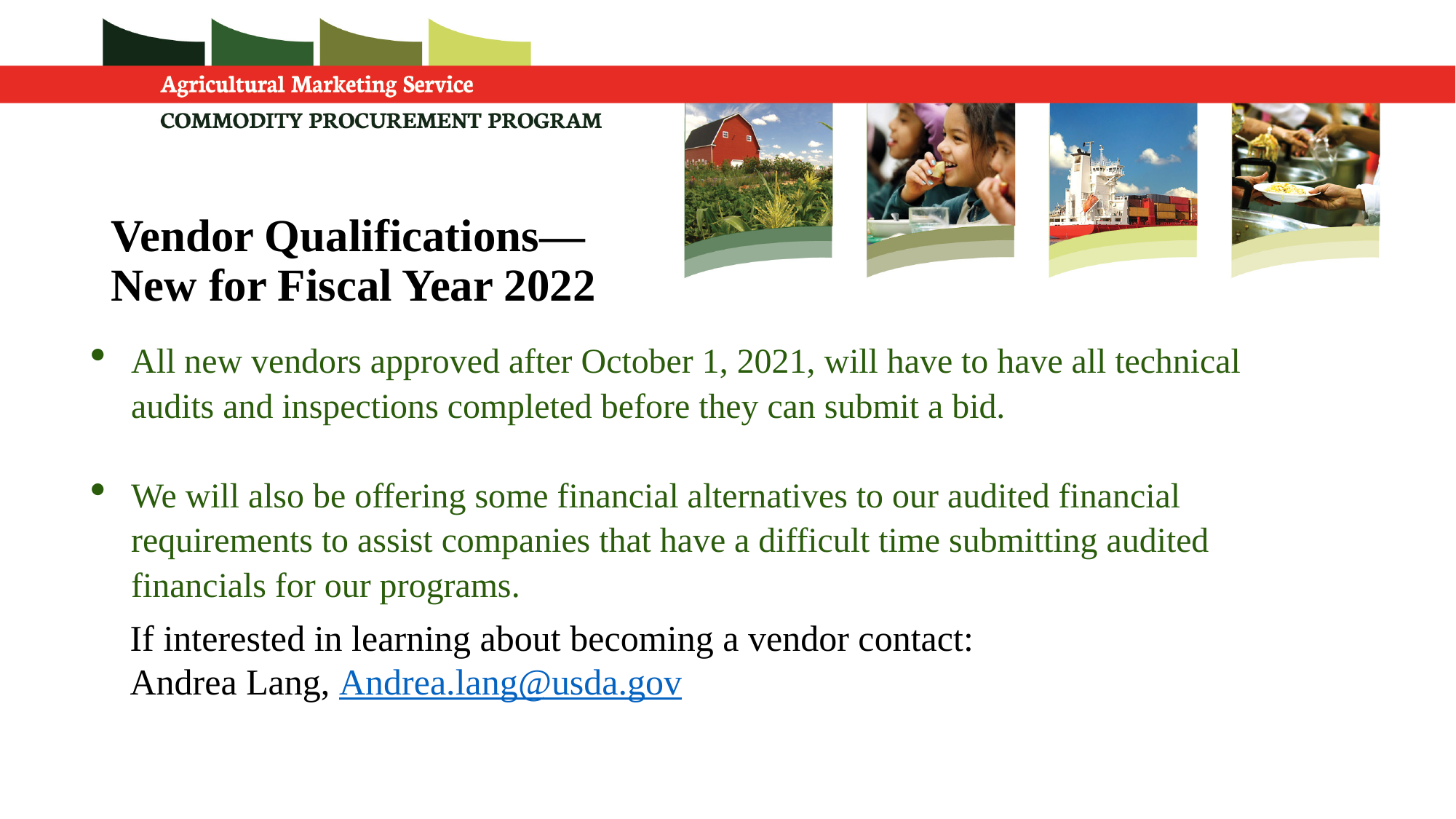

# Vendor Qualifications—New for Fiscal Year 2022
All new vendors approved after October 1, 2021, will have to have all technical audits and inspections completed before they can submit a bid.

We will also be offering some financial alternatives to our audited financial requirements to assist companies that have a difficult time submitting audited financials for our programs.

If interested in learning about becoming a vendor contact:
Andrea Lang, Andrea.lang@usda.gov